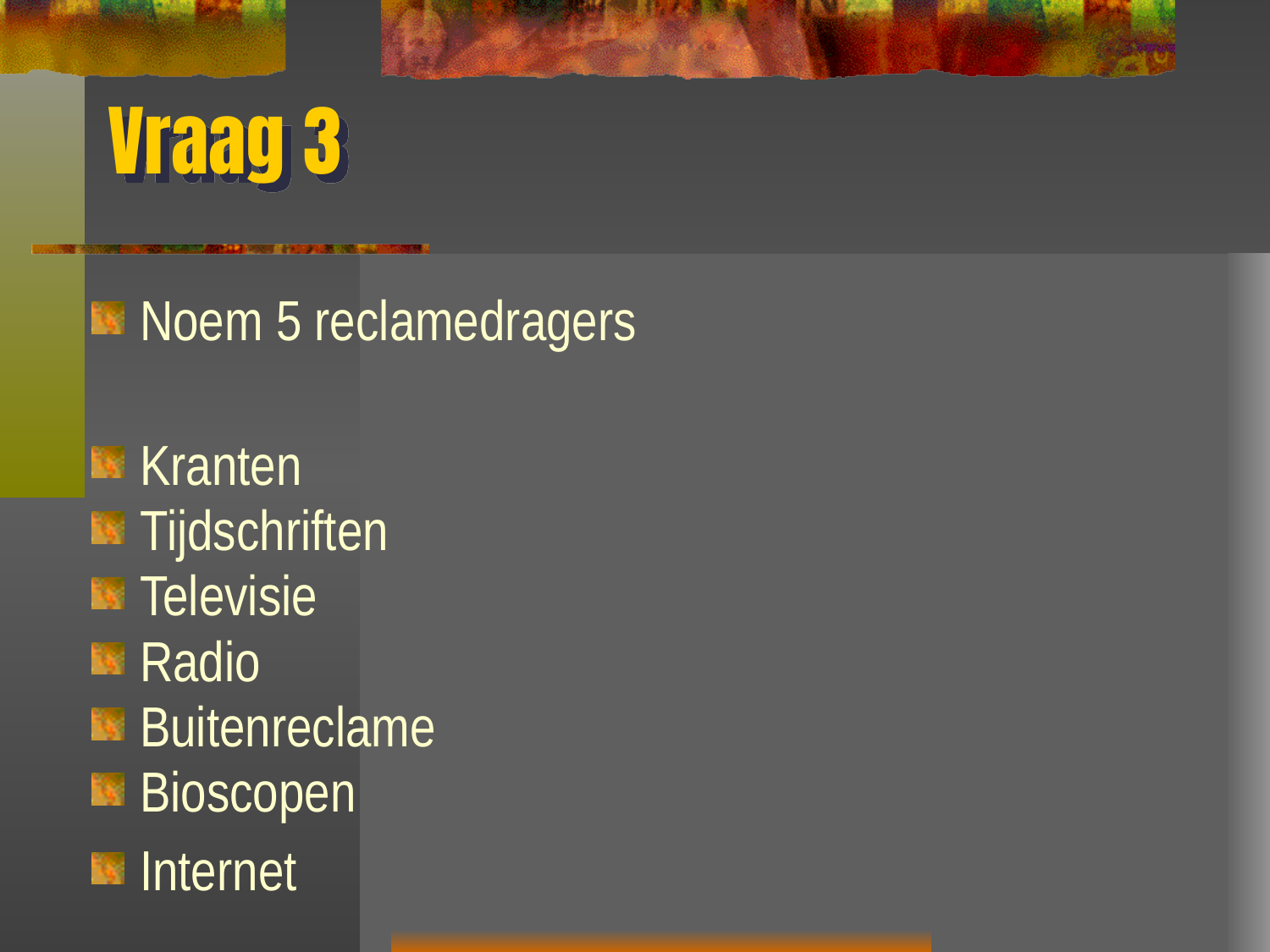

# Vraag 3
Noem 5 reclamedragers

Kranten
Tijdschriften
Televisie
Radio
Buitenreclame
Bioscopen
Internet